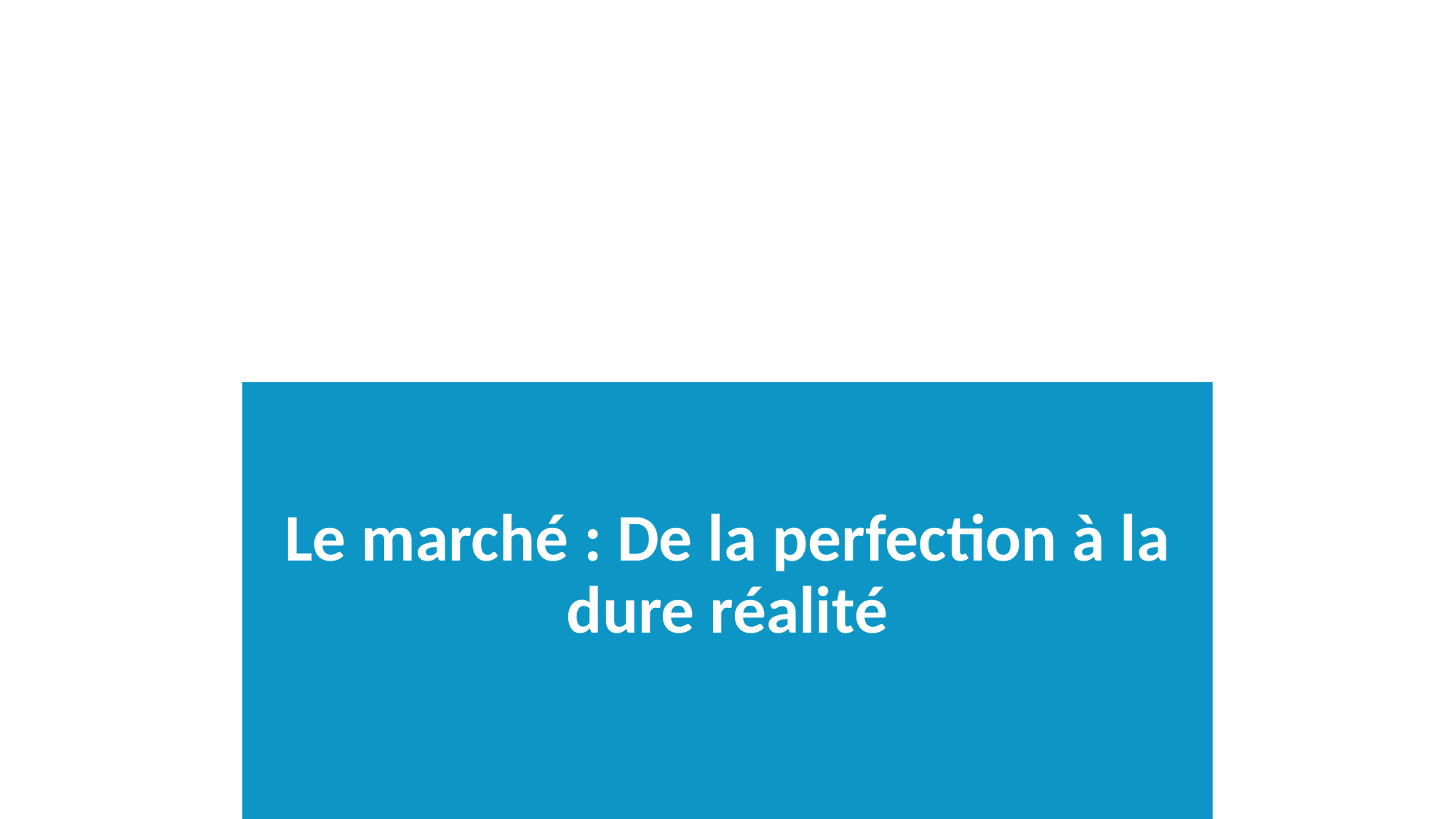

# Le marché : De la perfection à la dure réalité